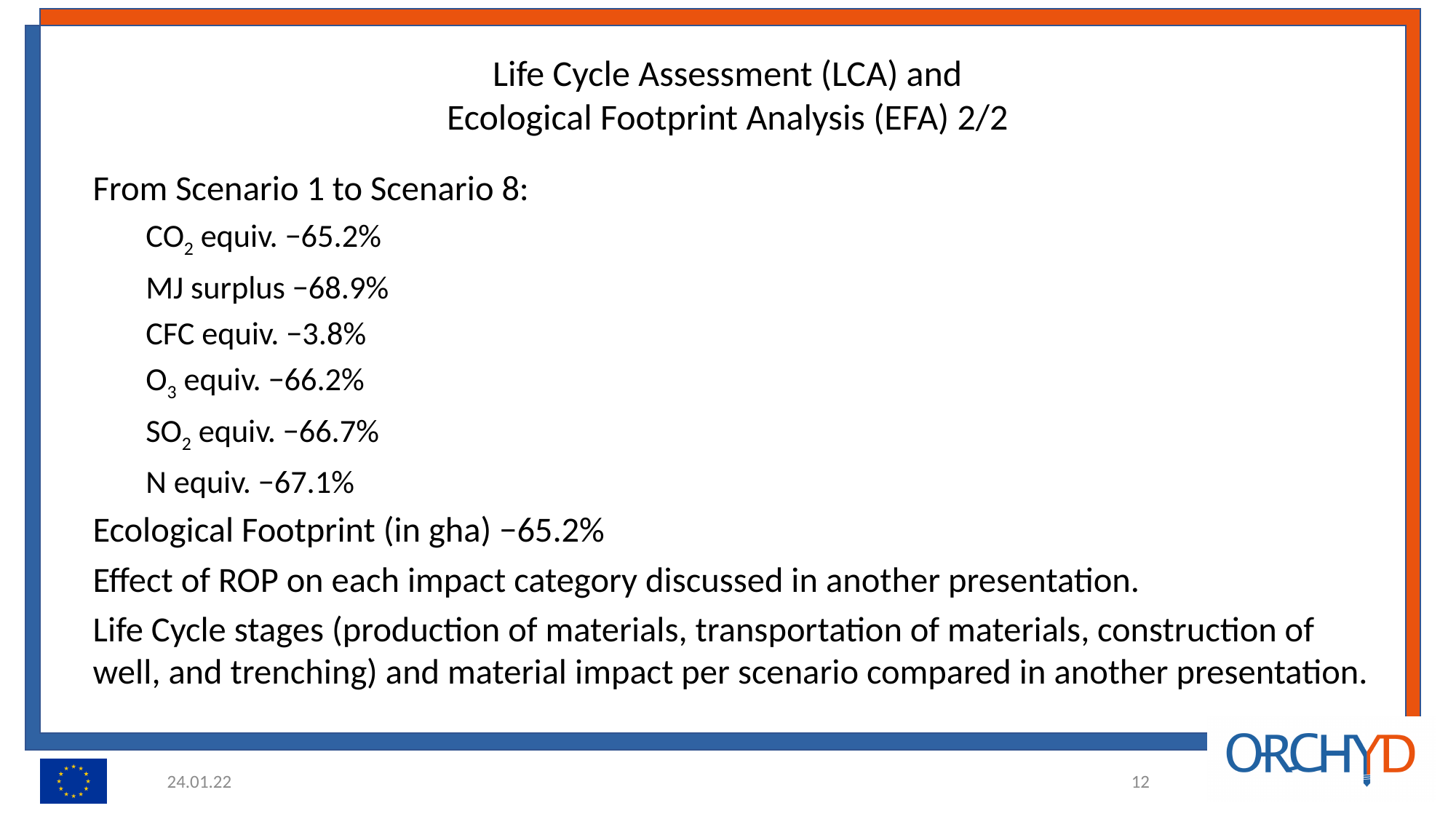

# Life Cycle Assessment (LCA) and Ecological Footprint Analysis (EFA) 2/2
From Scenario 1 to Scenario 8:
CO2 equiv. −65.2%
MJ surplus −68.9%
CFC equiv. −3.8%
O3 equiv. −66.2%
SO2 equiv. −66.7%
N equiv. −67.1%
Ecological Footprint (in gha) −65.2%
Effect of ROP on each impact category discussed in another presentation.
Life Cycle stages (production of materials, transportation of materials, construction of well, and trenching) and material impact per scenario compared in another presentation.
24.01.22
12